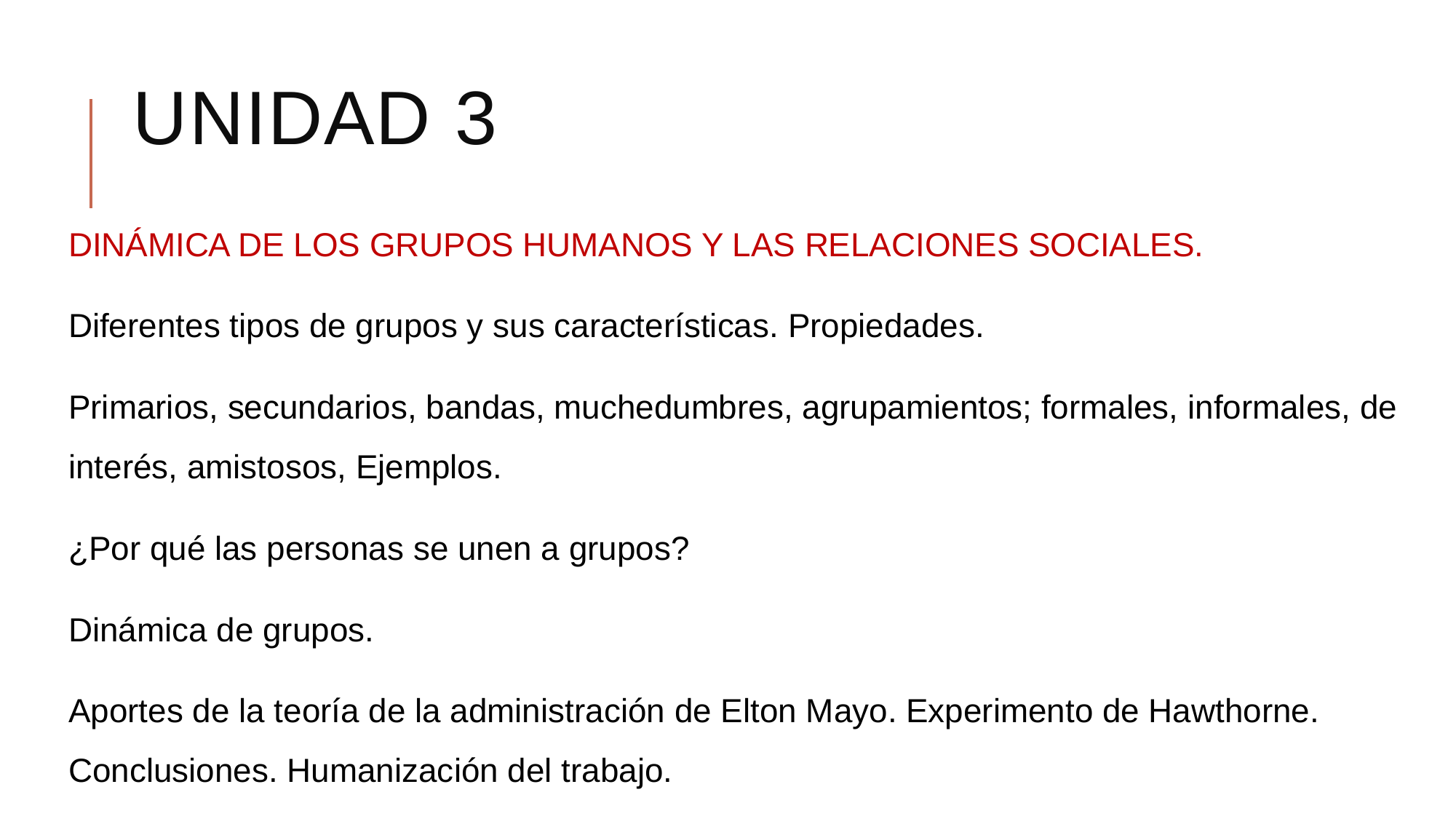

# Unidad 3
DINÁMICA DE LOS GRUPOS HUMANOS Y LAS RELACIONES SOCIALES.
Diferentes tipos de grupos y sus características. Propiedades.
Primarios, secundarios, bandas, muchedumbres, agrupamientos; formales, informales, de interés, amistosos, Ejemplos.
¿Por qué las personas se unen a grupos?
Dinámica de grupos.
Aportes de la teoría de la administración de Elton Mayo. Experimento de Hawthorne. Conclusiones. Humanización del trabajo.